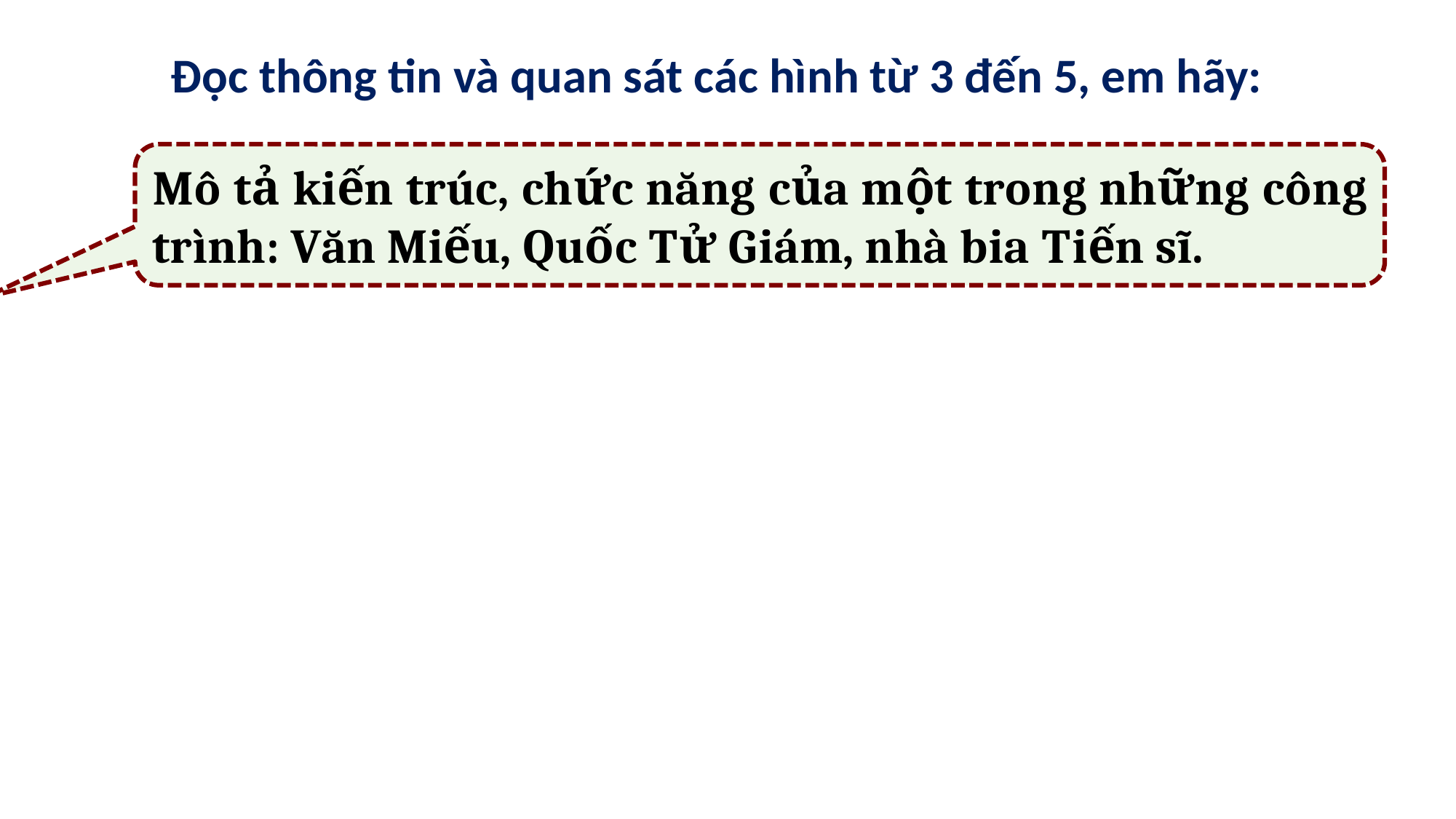

Đọc thông tin và quan sát các hình từ 3 đến 5, em hãy:
Mô tả kiến trúc, chức năng của một trong những công trình: Văn Miếu, Quốc Tử Giám, nhà bia Tiến sĩ.